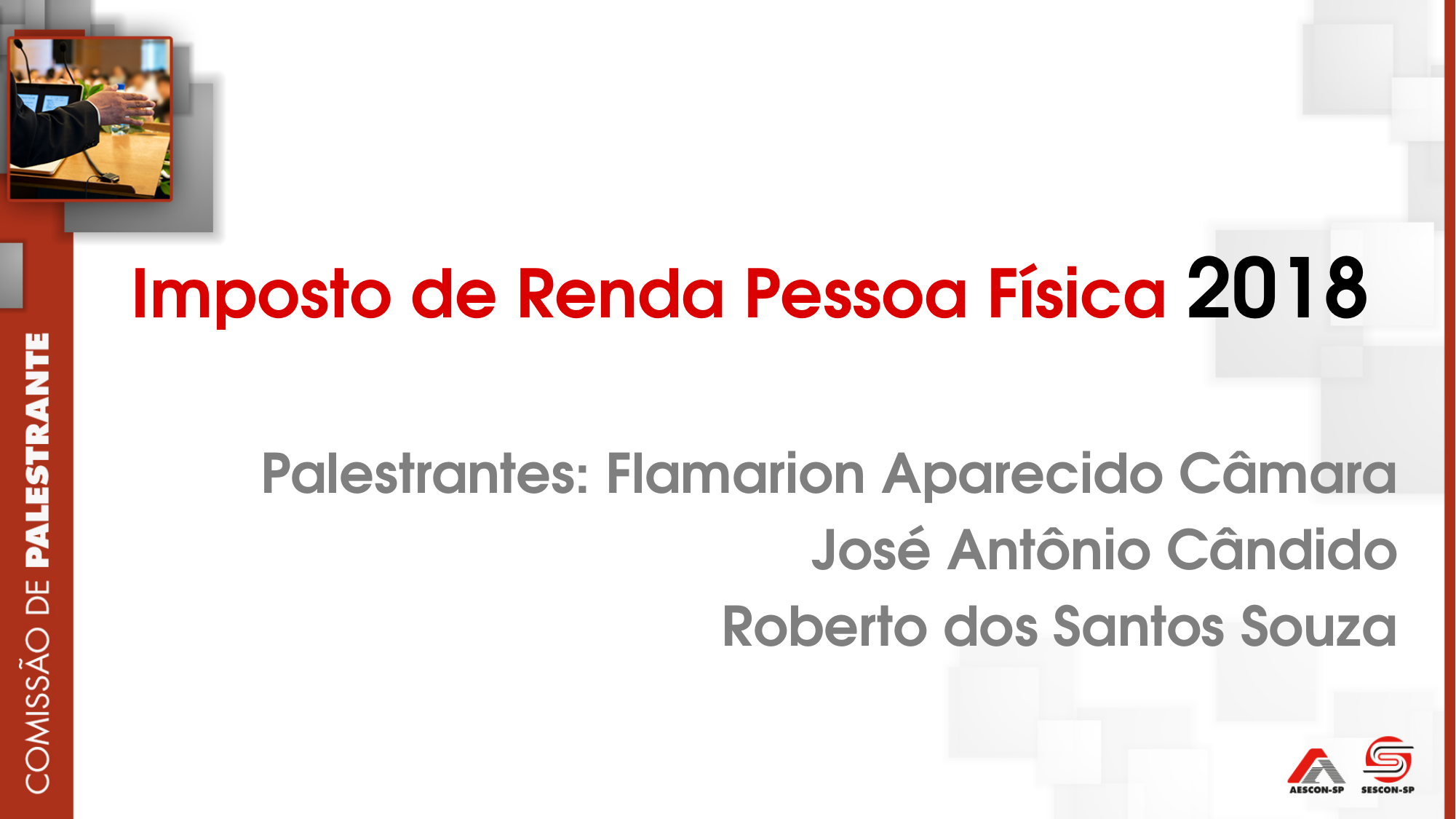

Imposto de Renda Pessoa Física 2018

Palestrantes: Flamarion Aparecido Câmara
José Antônio Cândido
Roberto dos Santos Souza